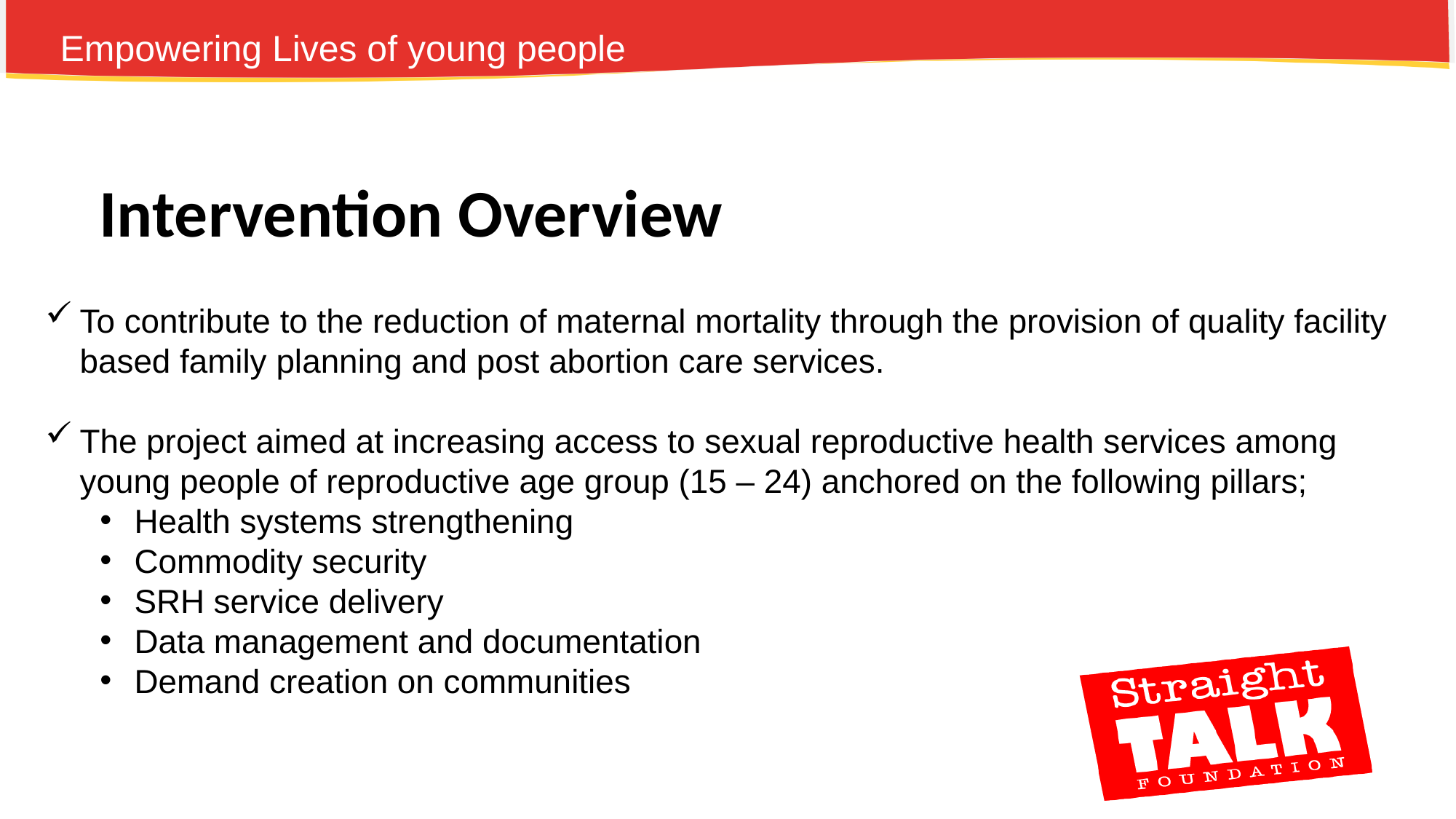

# Intervention Overview
To contribute to the reduction of maternal mortality through the provision of quality facility based family planning and post abortion care services.

The project aimed at increasing access to sexual reproductive health services among young people of reproductive age group (15 – 24) anchored on the following pillars;
Health systems strengthening
Commodity security
SRH service delivery
Data management and documentation
Demand creation on communities